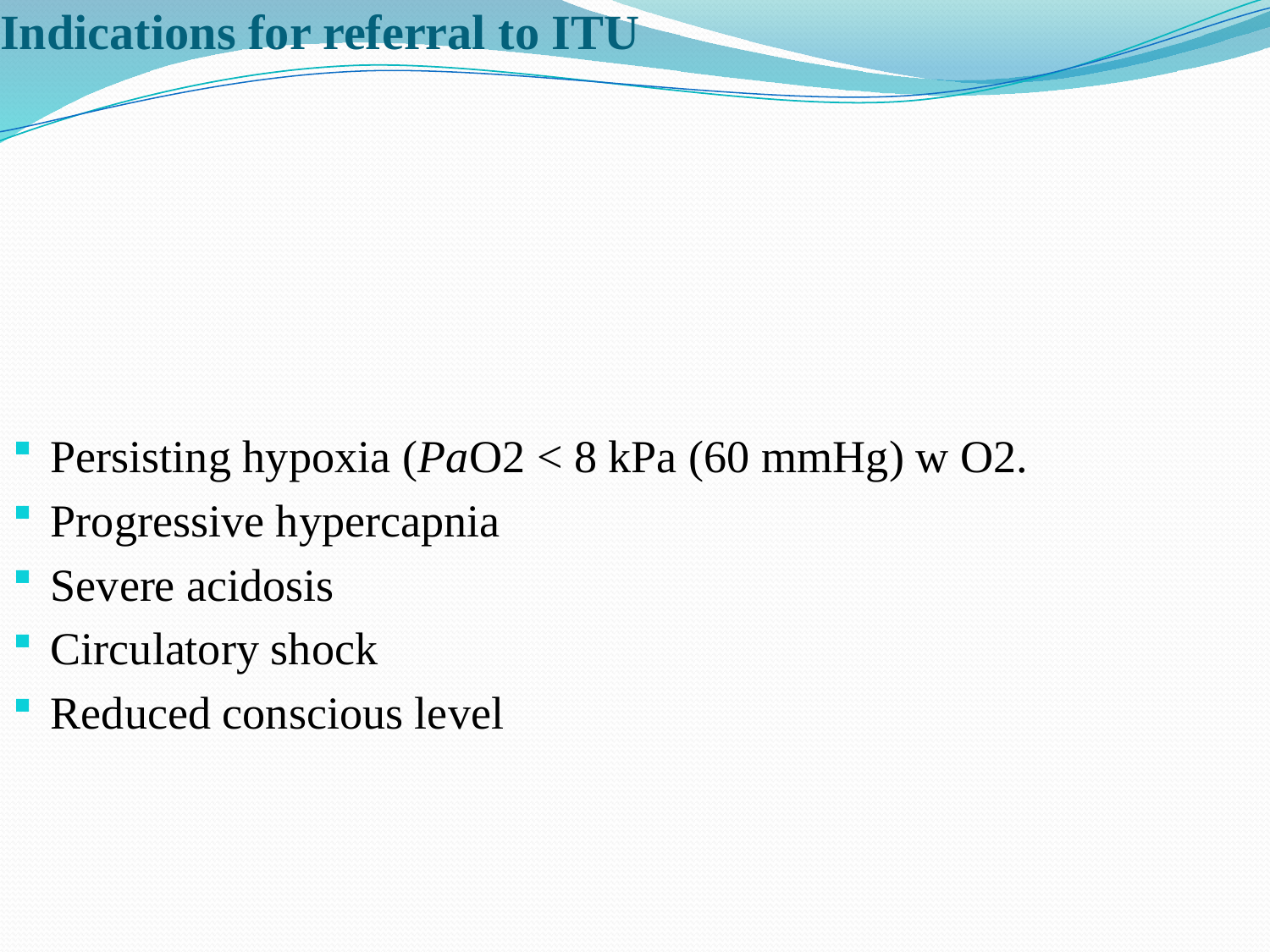

# Indications for referral to ITU

Persisting hypoxia (PaO2 < 8 kPa (60 mmHg) w O2.
Progressive hypercapnia
Severe acidosis
Circulatory shock
Reduced conscious level